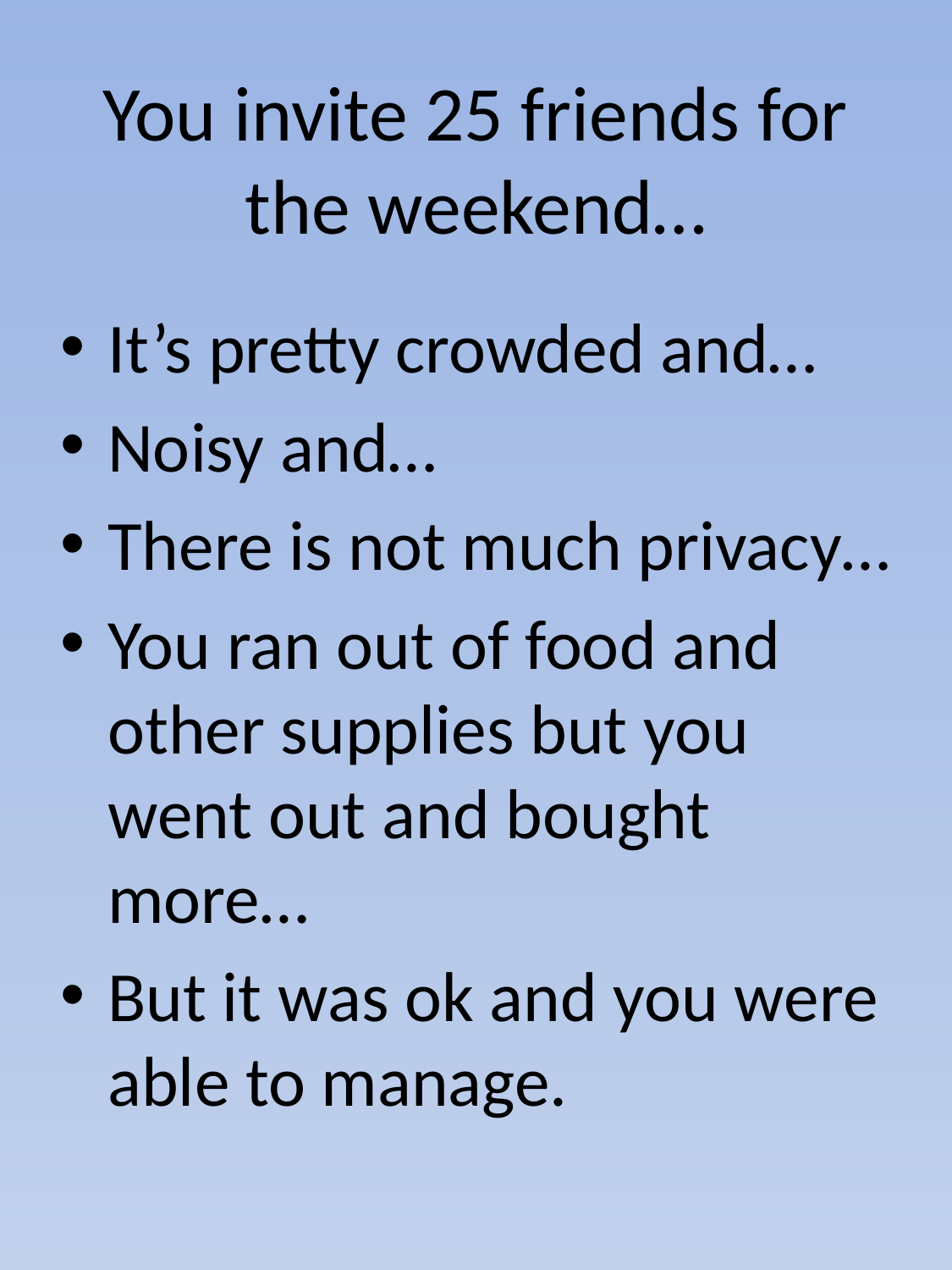

# You invite 25 friends for the weekend…
It’s pretty crowded and…
Noisy and…
There is not much privacy…
You ran out of food and other supplies but you went out and bought more…
But it was ok and you were able to manage.